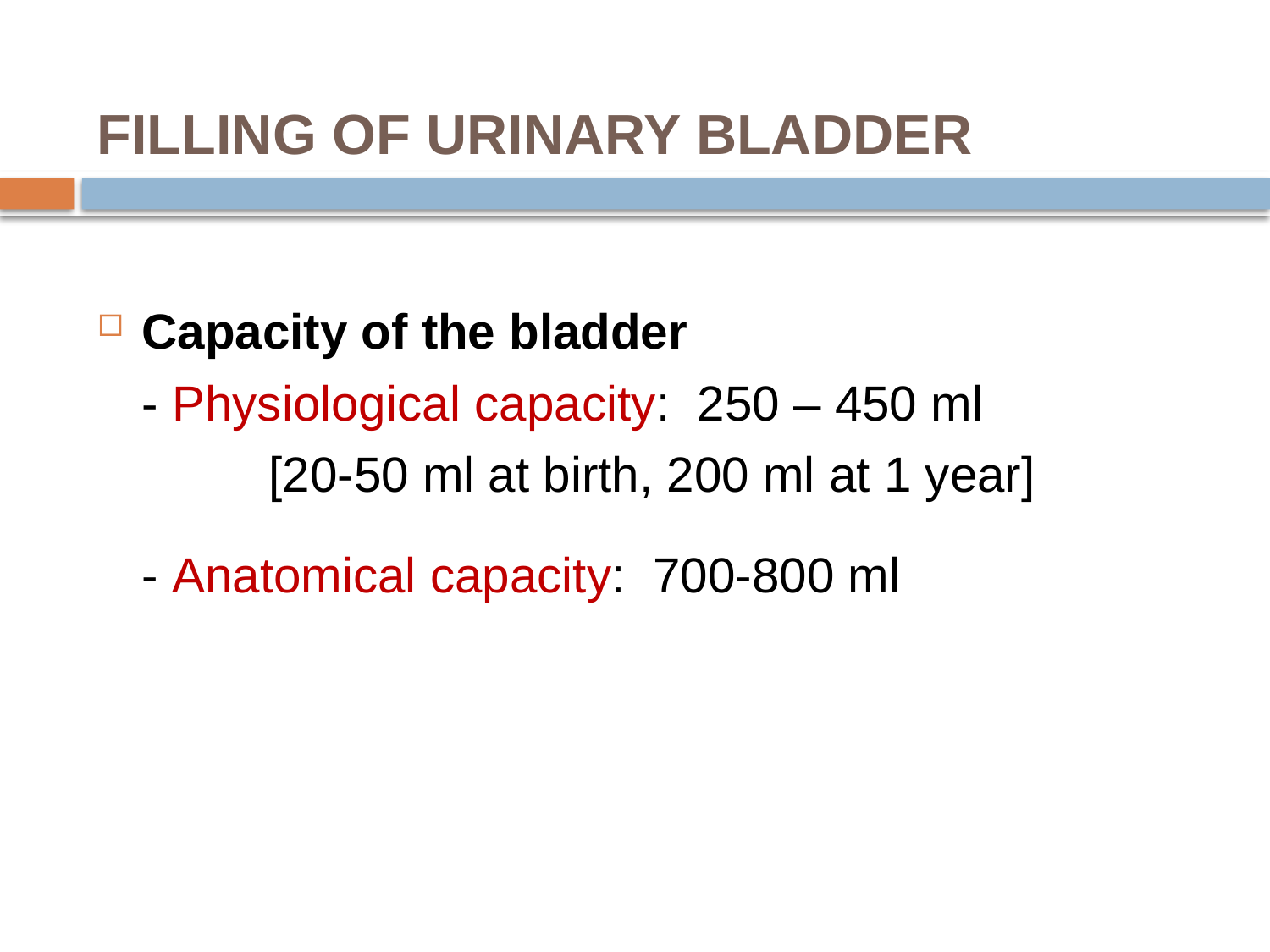

# FILLING OF URINARY BLADDER

Capacity of the bladder
	- Physiological capacity:  250 – 450 ml
		[20-50 ml at birth, 200 ml at 1 year]
	- Anatomical capacity:  700-800 ml